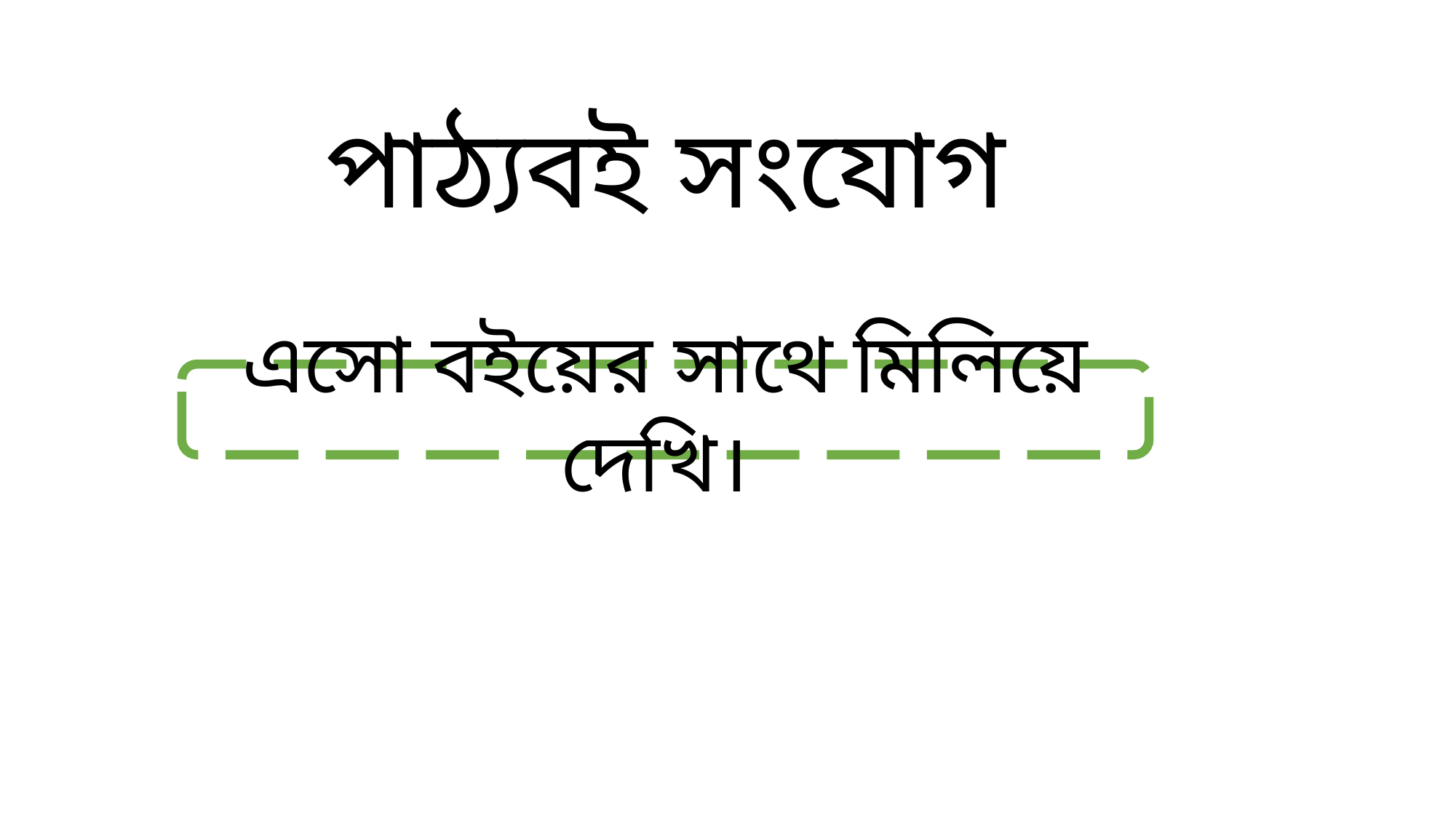

পাঠ্যবই সংযোগ
এসো বইয়ের সাথে মিলিয়ে দেখি।